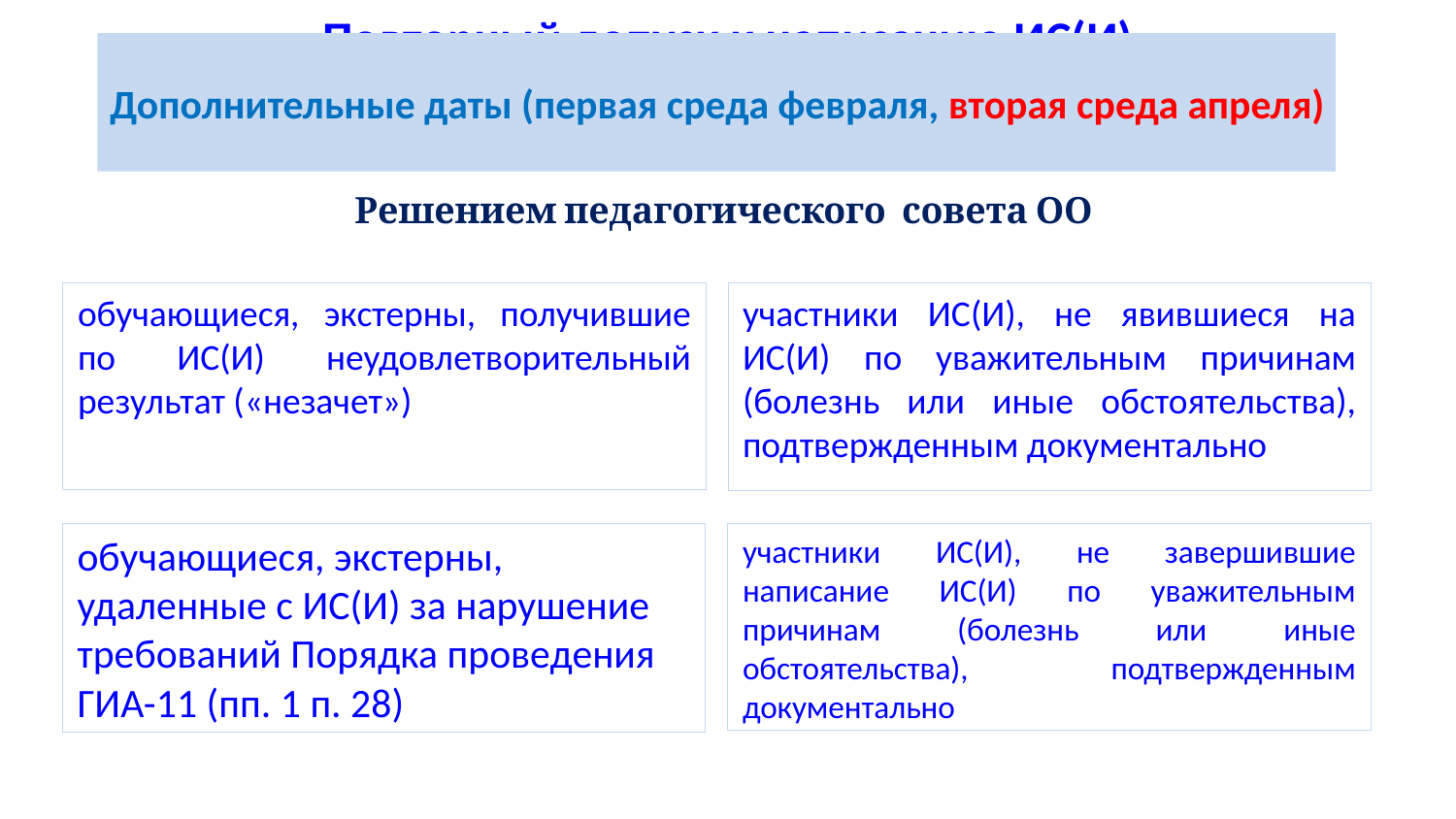

Повторный допуск к написанию ИС(И)
# Дополнительные даты (первая среда февраля, вторая среда апреля)
Решением педагогического  совета ОО
обучающиеся, экстерны, получившие по ИС(И) неудовлетворительный результат («незачет»)

участники ИС(И), не явившиеся на ИС(И) по уважительным причинам (болезнь или иные обстоятельства), подтвержденным документально
обучающиеся, экстерны, удаленные с ИС(И) за нарушение требований Порядка проведения ГИА-11 (пп. 1 п. 28)
участники ИС(И), не завершившие написание ИС(И) по уважительным причинам (болезнь или иные обстоятельства), подтвержденным документально